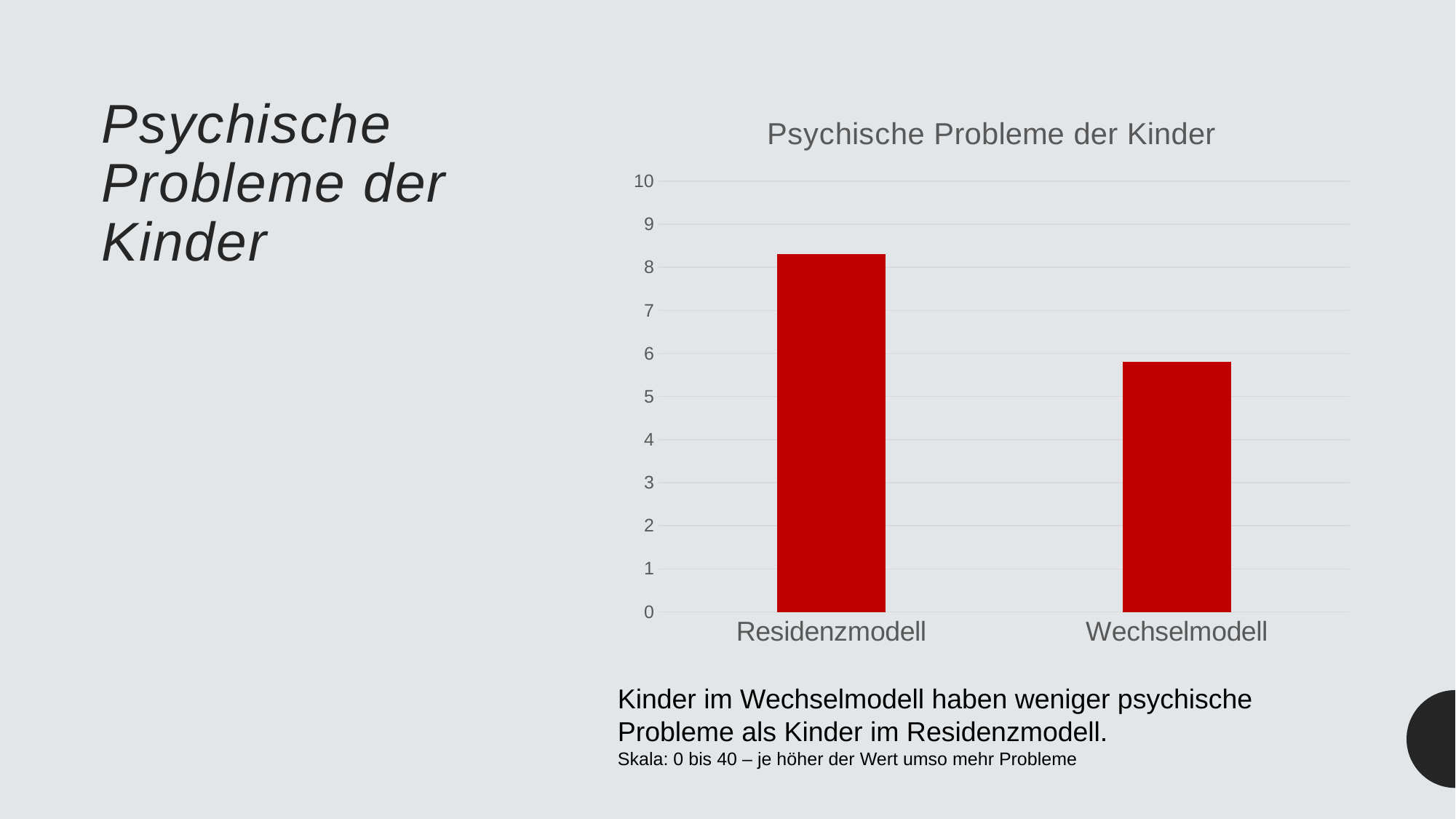

### Chart: Psychische Probleme der Kinder

| Category | Psychische Probleme |
|---|---|
| Residenzmodell | 8.3 |
| Wechselmodell | 5.8 |
# Psychische Probleme der Kinder
Kinder im Wechselmodell haben weniger psychische Probleme als Kinder im Residenzmodell.
Skala: 0 bis 40 – je höher der Wert umso mehr Probleme